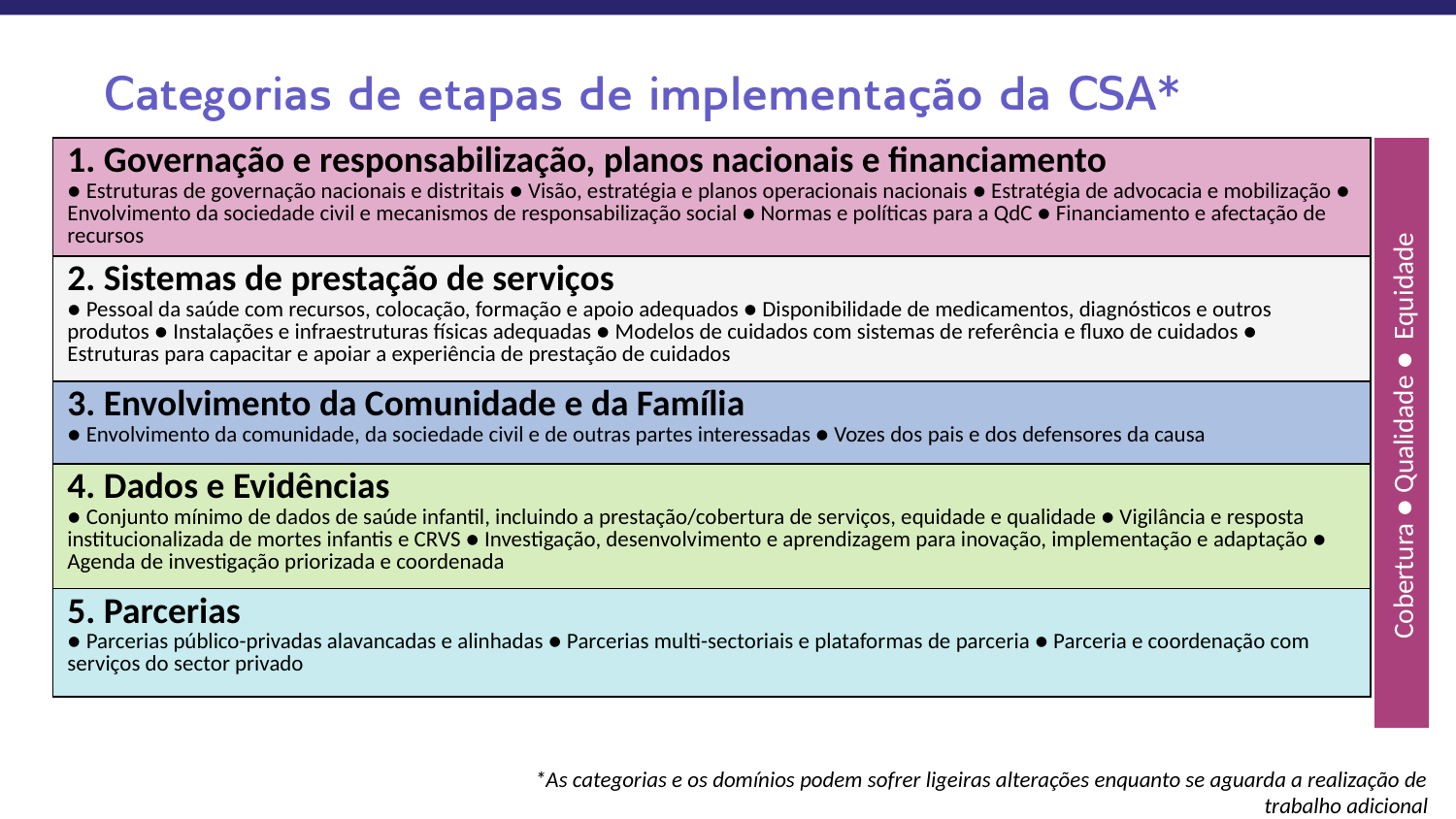

# Categorias de etapas de implementação da CSA*
| 1. Governação e responsabilização, planos nacionais e financiamento  ● Estruturas de governação nacionais e distritais ● Visão, estratégia e planos operacionais nacionais ● Estratégia de advocacia e mobilização ● Envolvimento da sociedade civil e mecanismos de responsabilização social ● Normas e políticas para a QdC ● Financiamento e afectação de recursos |
| --- |
| 2. Sistemas de prestação de serviços ● Pessoal da saúde com recursos, colocação, formação e apoio adequados ● Disponibilidade de medicamentos, diagnósticos e outros produtos ● Instalações e infraestruturas físicas adequadas ● Modelos de cuidados com sistemas de referência e fluxo de cuidados ● Estruturas para capacitar e apoiar a experiência de prestação de cuidados |
| 3. Envolvimento da Comunidade e da Família ● Envolvimento da comunidade, da sociedade civil e de outras partes interessadas ● Vozes dos pais e dos defensores da causa |
| 4. Dados e Evidências ● Conjunto mínimo de dados de saúde infantil, incluindo a prestação/cobertura de serviços, equidade e qualidade ● Vigilância e resposta institucionalizada de mortes infantis e CRVS ● Investigação, desenvolvimento e aprendizagem para inovação, implementação e adaptação ● Agenda de investigação priorizada e coordenada |
| 5. Parcerias ● Parcerias público-privadas alavancadas e alinhadas ● Parcerias multi-sectoriais e plataformas de parceria ● Parceria e coordenação com serviços do sector privado |
Cobertura ● Qualidade ●  Equidade
*As categorias e os domínios podem sofrer ligeiras alterações enquanto se aguarda a realização de trabalho adicional